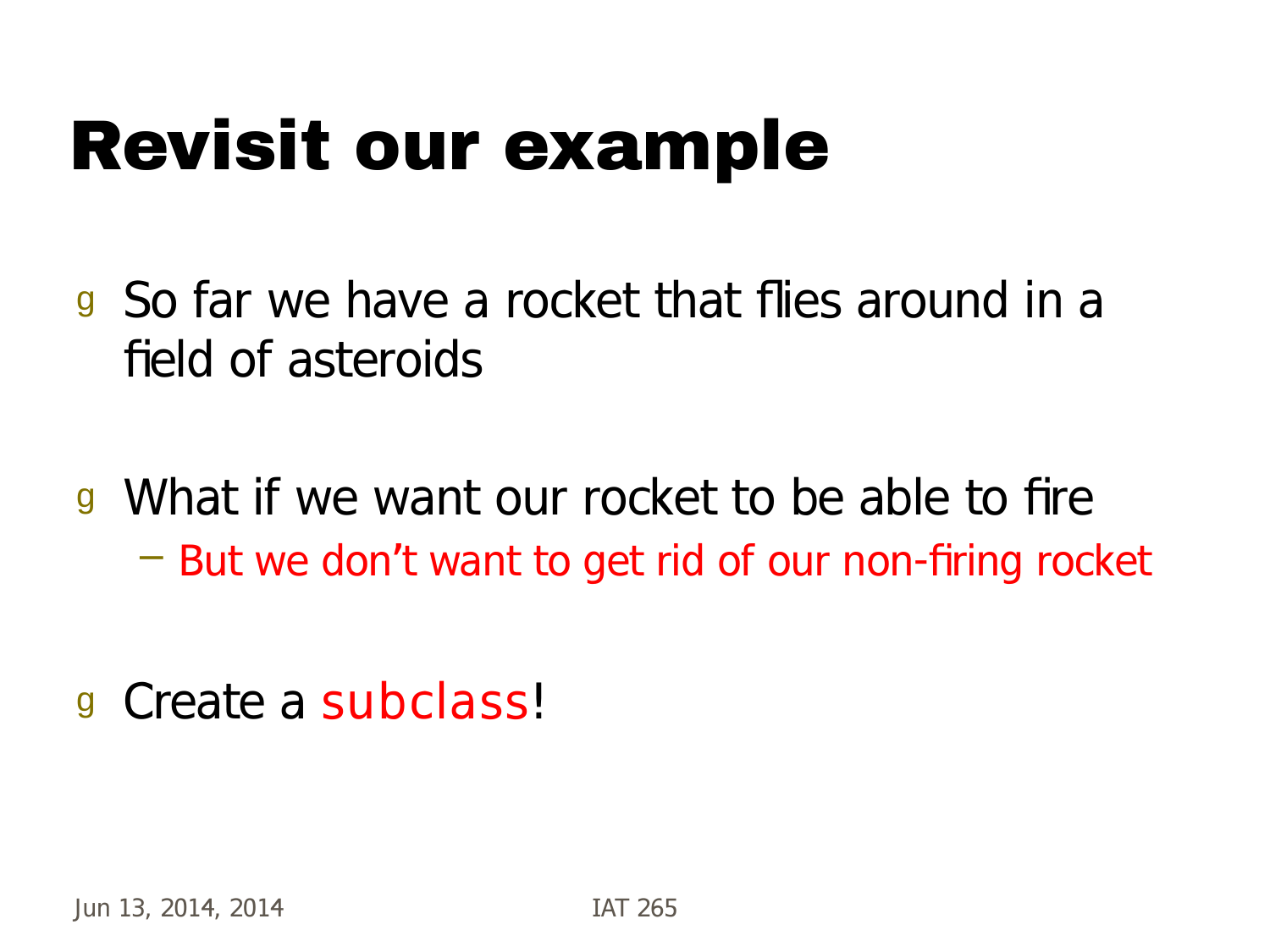

# Revisit our example
So far we have a rocket that flies around in a field of asteroids

What if we want our rocket to be able to fire
But we don’t want to get rid of our non-firing rocket

Create a subclass!
Jun 13, 2014, 2014
IAT 265